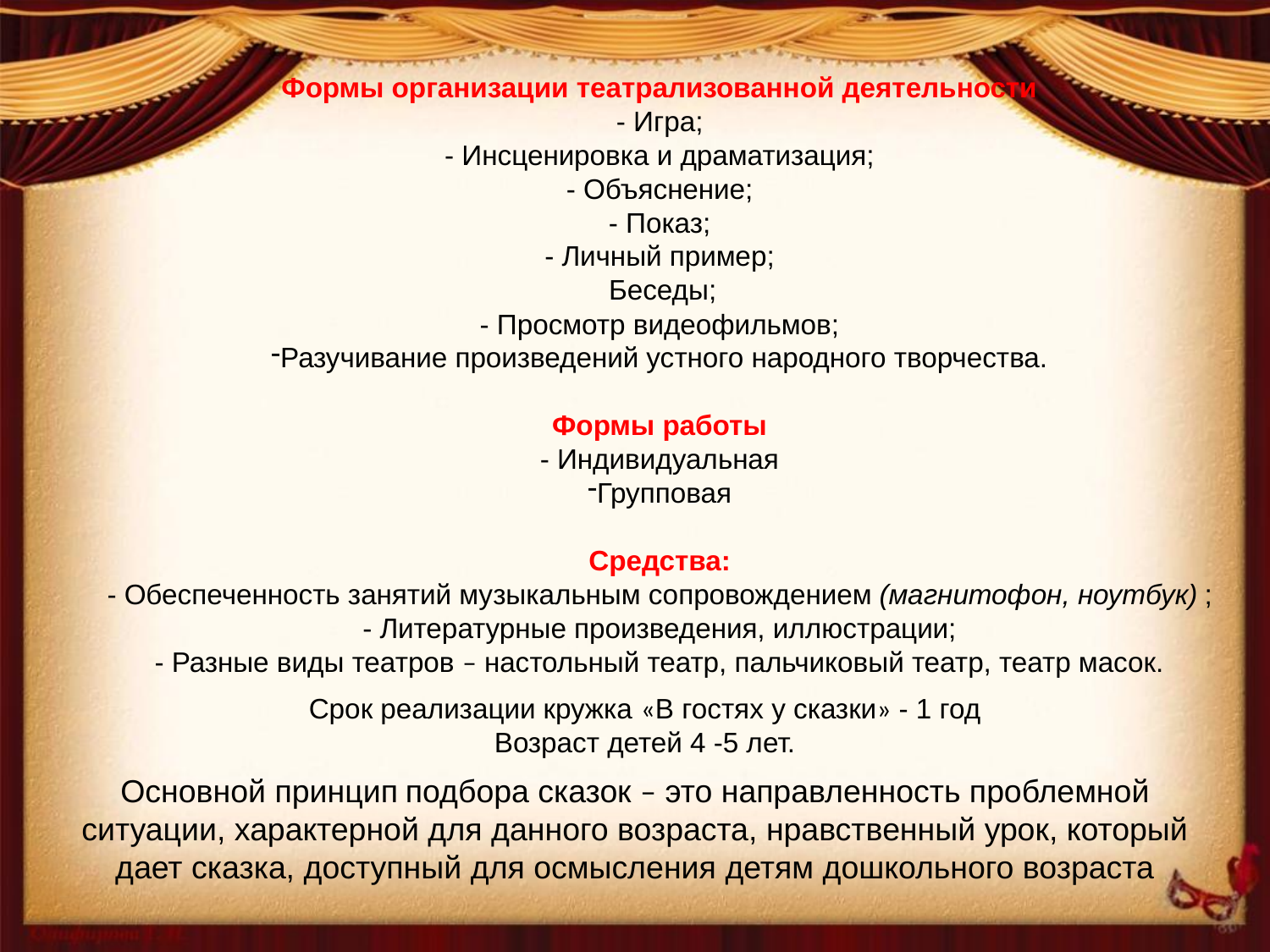

Формы организации театрализованной деятельности
- Игра;
- Инсценировка и драматизация;
- Объяснение;
- Показ;
- Личный пример;
 Беседы;
- Просмотр видеофильмов;
Разучивание произведений устного народного творчества.

Формы работы
- Индивидуальная
Групповая

Средства:
- Обеспеченность занятий музыкальным сопровождением (магнитофон, ноутбук) ;
- Литературные произведения, иллюстрации;
- Разные виды театров – настольный театр, пальчиковый театр, театр масок.
Срок реализации кружка «В гостях у сказки» - 1 год
Возраст детей 4 -5 лет.
Основной принцип подбора сказок – это направленность проблемной
ситуации, характерной для данного возраста, нравственный урок, который
дает сказка, доступный для осмысления детям дошкольного возраста